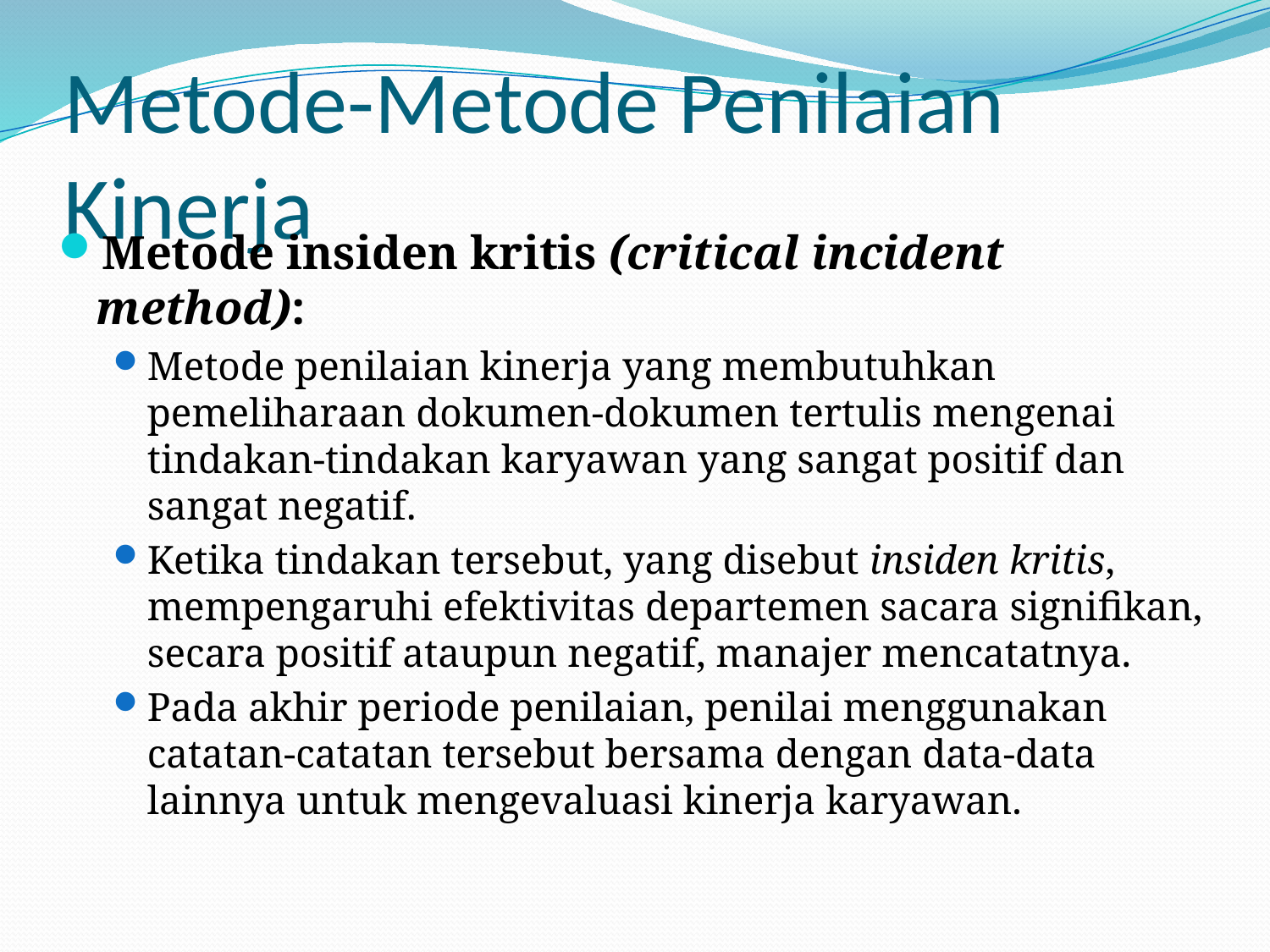

# Metode-Metode Penilaian Kinerja
Metode insiden kritis (critical incident method):
Metode penilaian kinerja yang membutuhkan pemeliharaan dokumen-dokumen tertulis mengenai tindakan-tindakan karyawan yang sangat positif dan sangat negatif.
Ketika tindakan tersebut, yang disebut insiden kritis, mempengaruhi efektivitas departemen sacara signifikan, secara positif ataupun negatif, manajer mencatatnya.
Pada akhir periode penilaian, penilai menggunakan catatan-catatan tersebut bersama dengan data-data lainnya untuk mengevaluasi kinerja karyawan.